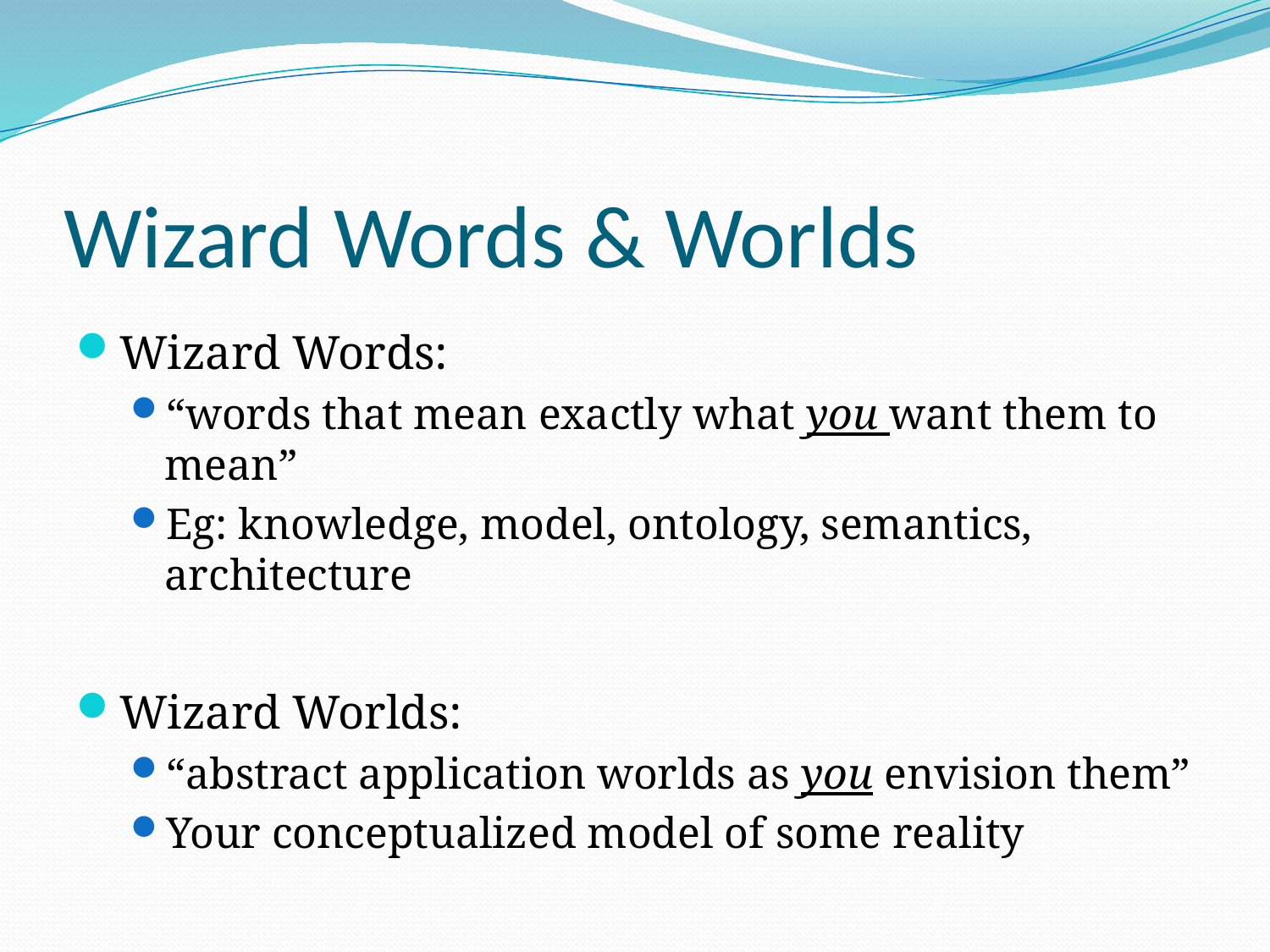

# Wizard Words & Worlds
Wizard Words:
“words that mean exactly what you want them to mean”
Eg: knowledge, model, ontology, semantics, architecture

Wizard Worlds:
“abstract application worlds as you envision them”
Your conceptualized model of some reality